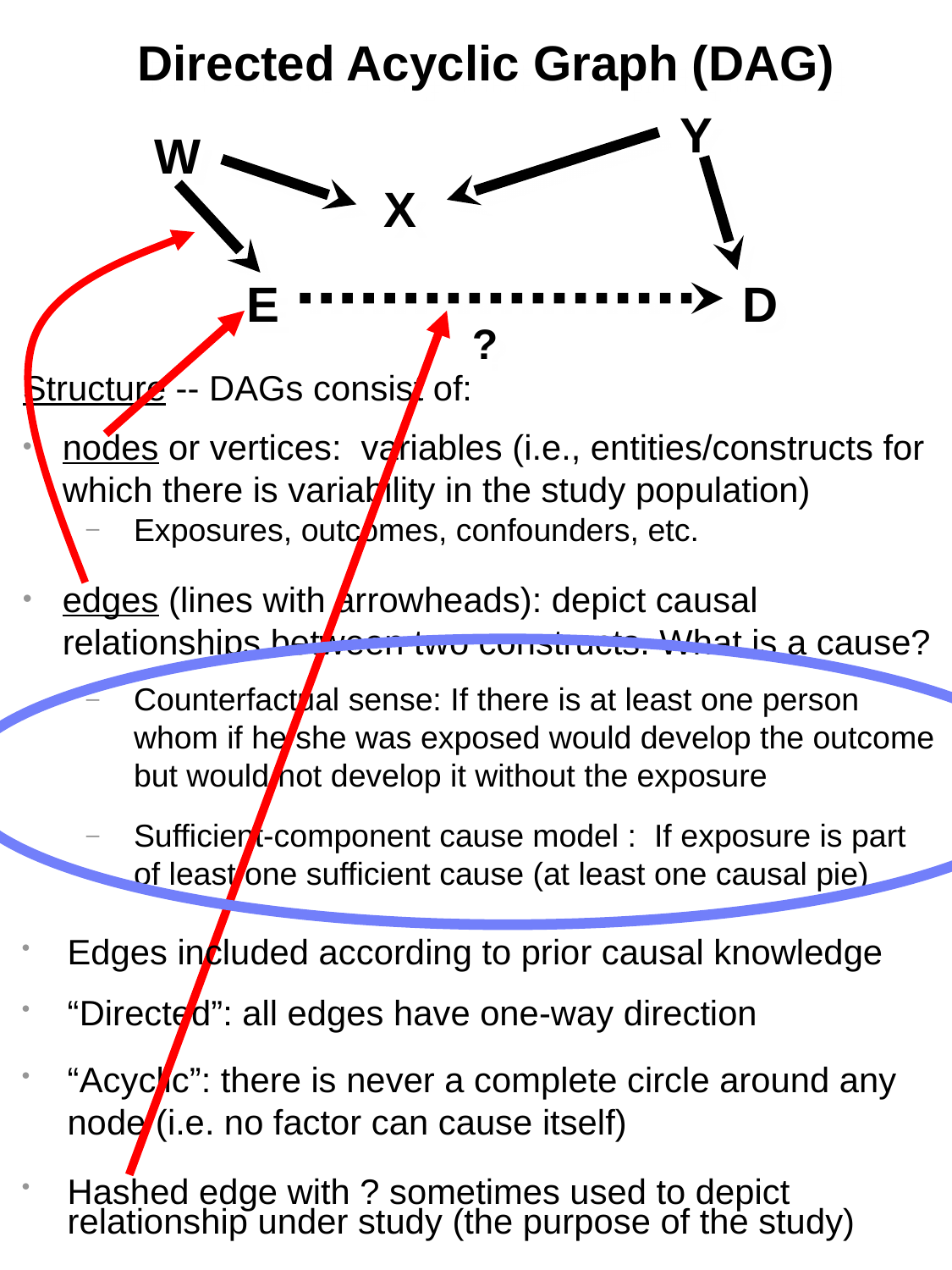

Directed Acyclic Graph (DAG)
Y
W

X

E
D

?

Structure -- DAGs consist of:
nodes or vertices:  variables (i.e., entities/constructs for which there is variability in the study population)
Exposures, outcomes, confounders, etc.
edges (lines with arrowheads): depict causal relationships between two constructs. What is a cause?
Counterfactual sense: If there is at least one person whom if he/she was exposed would develop the outcome but would not develop it without the exposure
Sufficient-component cause model :  If exposure is part of least one sufficient cause (at least one causal pie)

Edges included according to prior causal knowledge
“Directed”: all edges have one-way direction
“Acyclic”: there is never a complete circle around any node (i.e. no factor can cause itself)
Hashed edge with ? sometimes used to depict relationship under study (the purpose of the study)